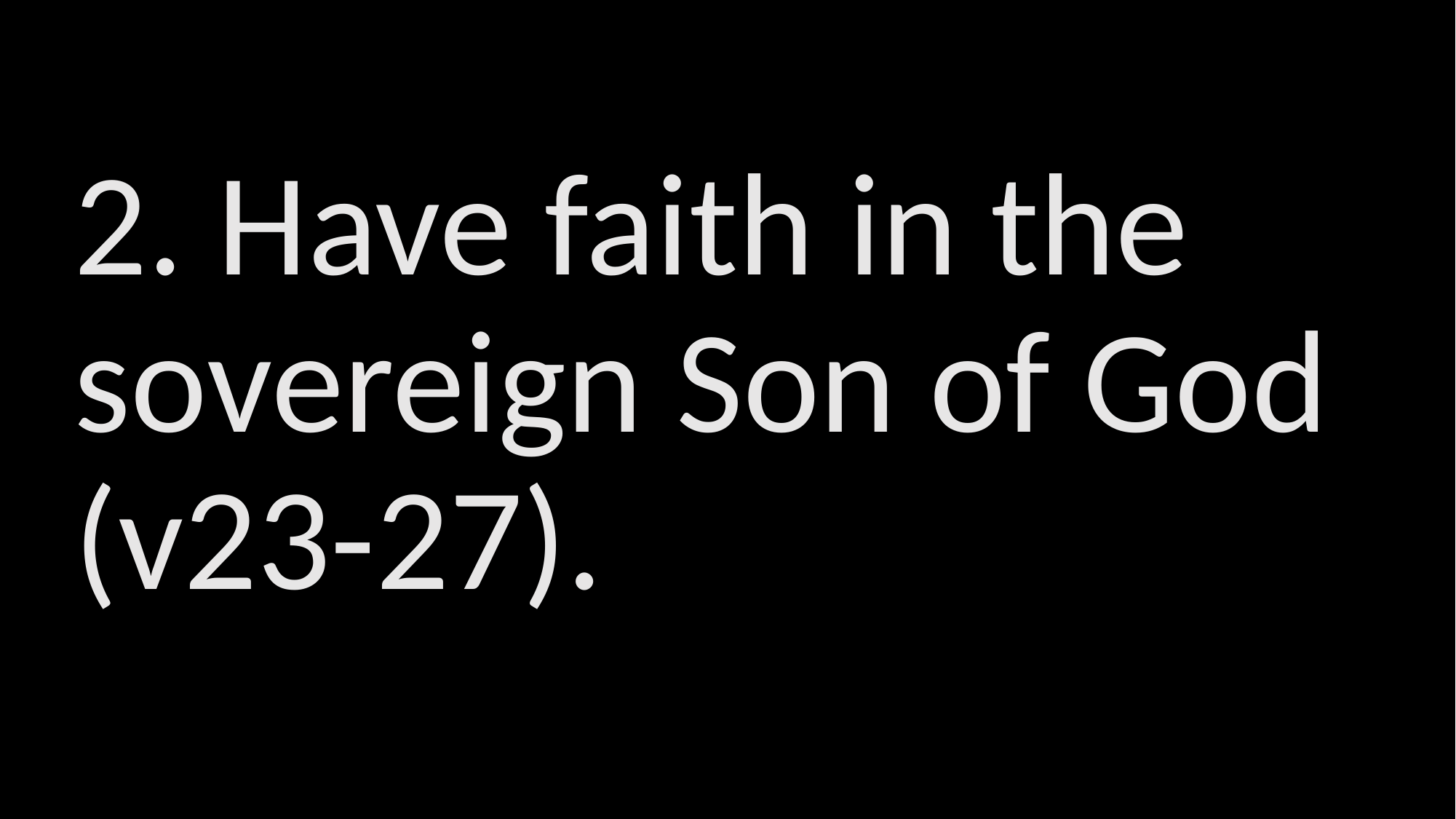

# 2. Have faith in the sovereign Son of God (v23-27).